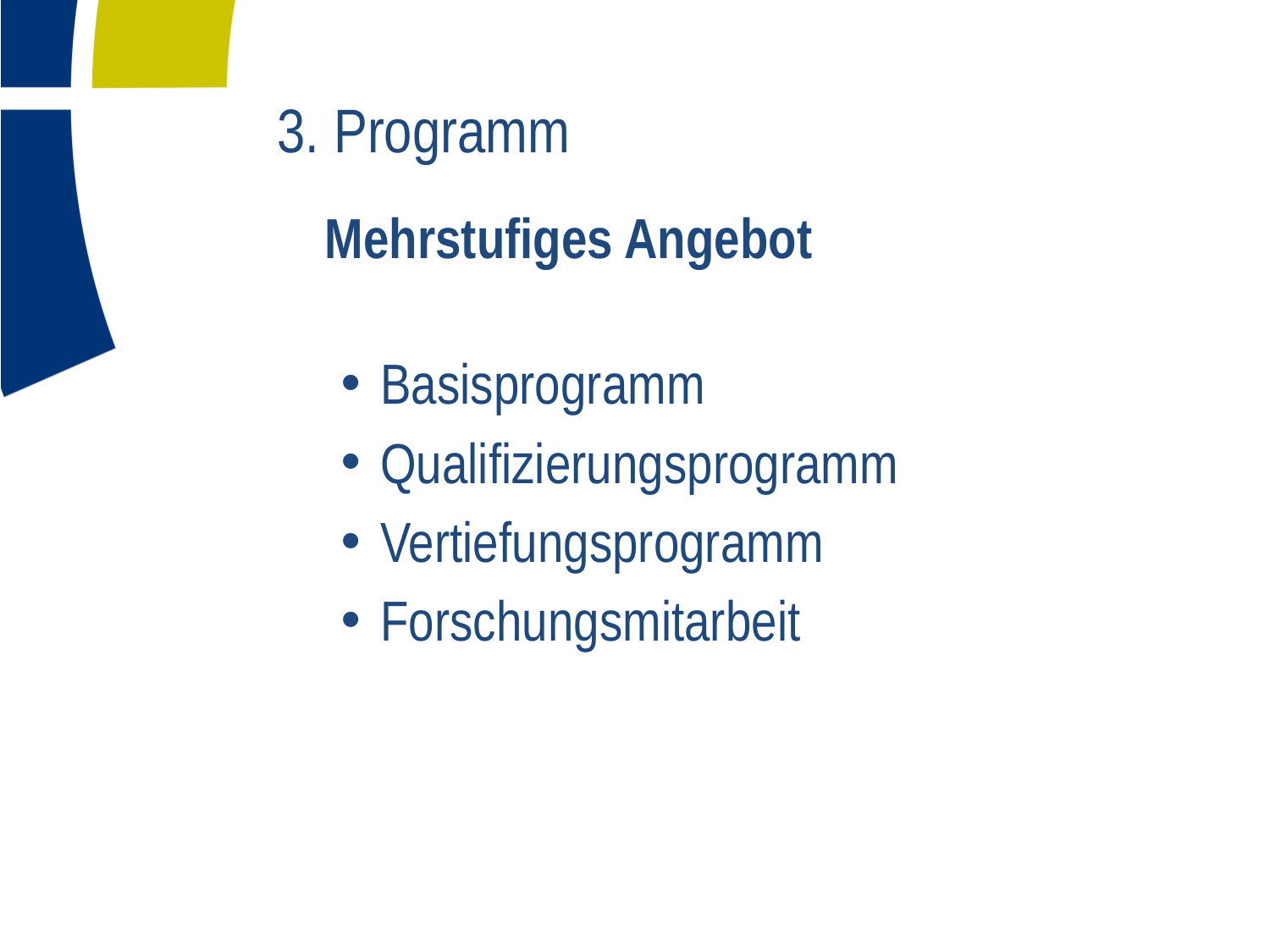

# 3. Programm
	Mehrstufiges Angebot

Basisprogramm
Qualifizierungsprogramm
Vertiefungsprogramm
Forschungsmitarbeit